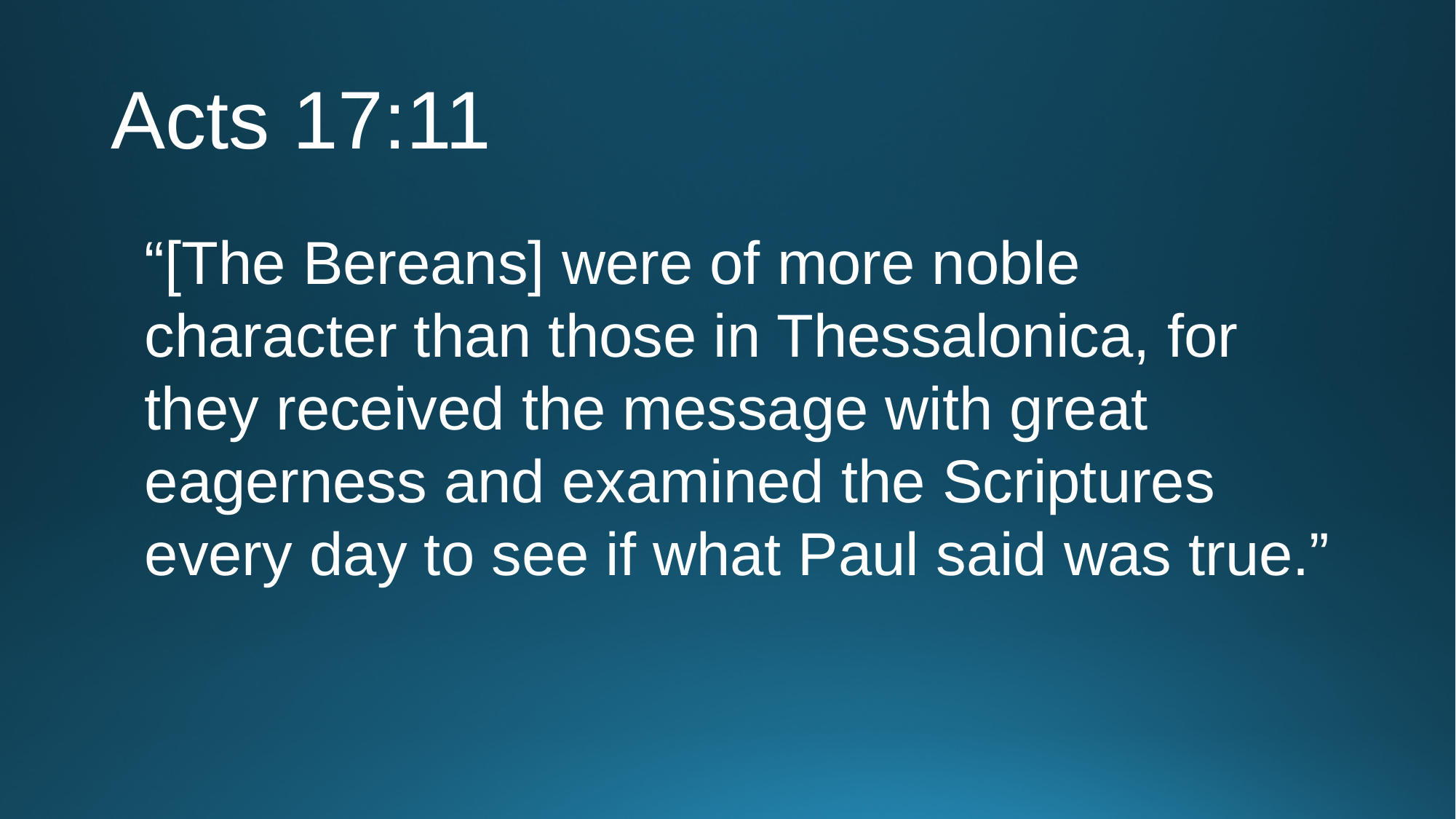

# Acts 17:11
“[The Bereans] were of more noble character than those in Thessalonica, for they received the message with great eagerness and examined the Scriptures every day to see if what Paul said was true.”